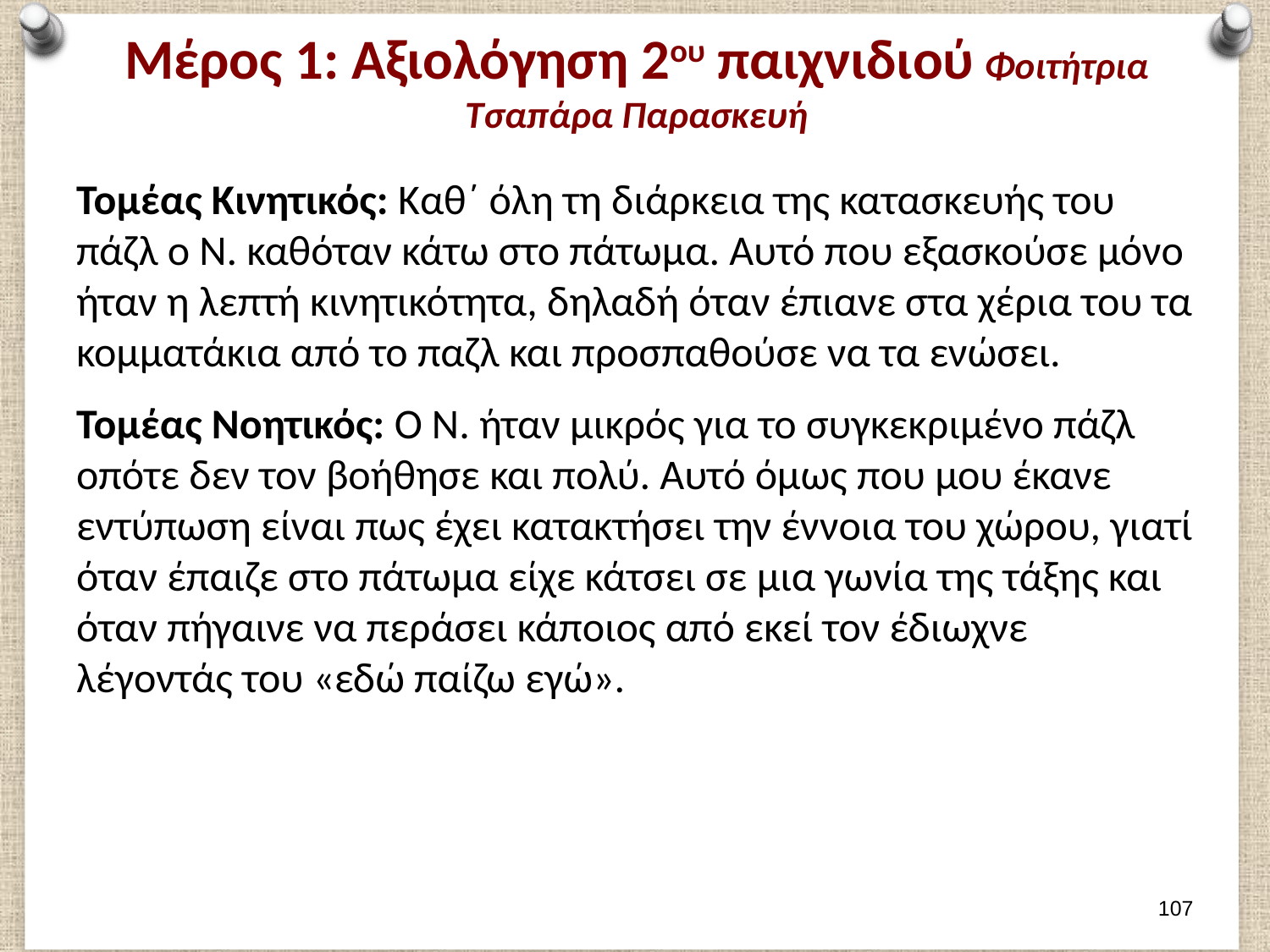

# Μέρος 1: Αξιολόγηση 2ου παιχνιδιού Φοιτήτρια Τσαπάρα Παρασκευή
Τομέας Κινητικός: Καθ΄ όλη τη διάρκεια της κατασκευής του πάζλ ο Ν. καθόταν κάτω στο πάτωμα. Αυτό που εξασκούσε μόνο ήταν η λεπτή κινητικότητα, δηλαδή όταν έπιανε στα χέρια του τα κομματάκια από το παζλ και προσπαθούσε να τα ενώσει.
Τομέας Νοητικός: Ο Ν. ήταν μικρός για το συγκεκριμένο πάζλ οπότε δεν τον βοήθησε και πολύ. Αυτό όμως που μου έκανε εντύπωση είναι πως έχει κατακτήσει την έννοια του χώρου, γιατί όταν έπαιζε στο πάτωμα είχε κάτσει σε μια γωνία της τάξης και όταν πήγαινε να περάσει κάποιος από εκεί τον έδιωχνε λέγοντάς του «εδώ παίζω εγώ».
107